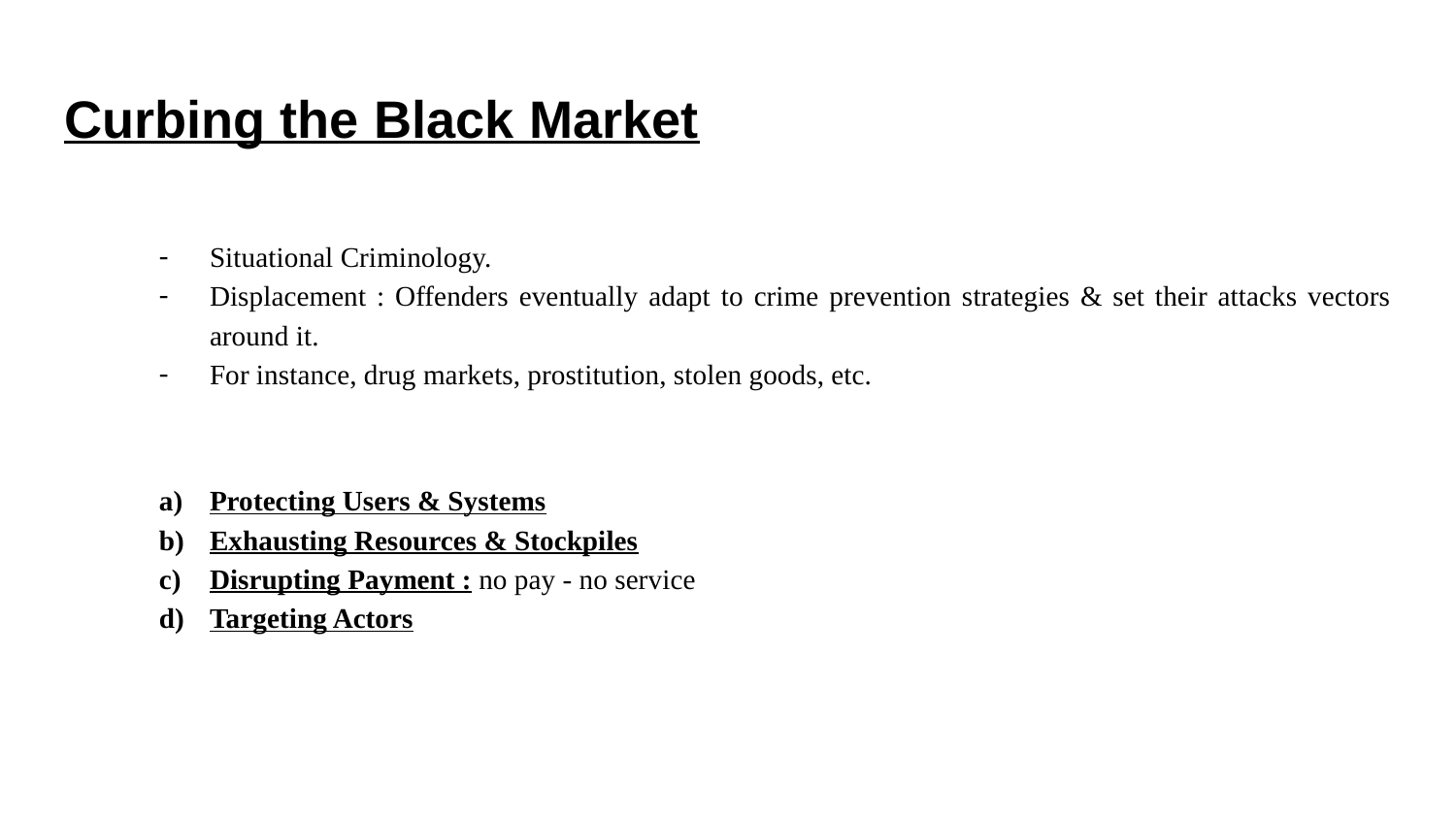

# Curbing the Black Market
Situational Criminology.
Displacement : Offenders eventually adapt to crime prevention strategies & set their attacks vectors around it.
For instance, drug markets, prostitution, stolen goods, etc.

Protecting Users & Systems
Exhausting Resources & Stockpiles
Disrupting Payment : no pay - no service
Targeting Actors